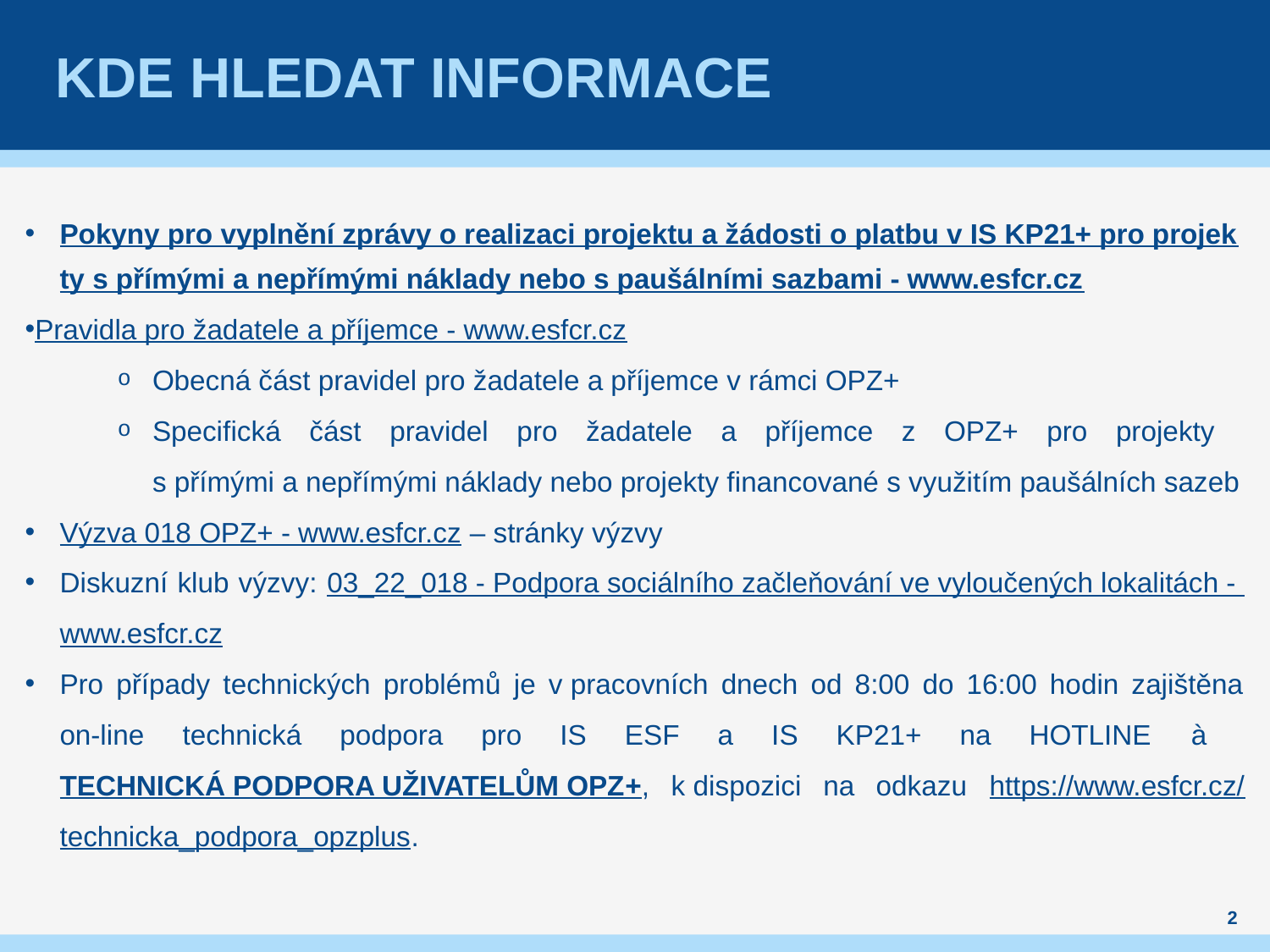

# Kde hledat informace
Pokyny pro vyplnění zprávy o realizaci projektu a žádosti o platbu v IS KP21+ pro projekty s přímými a nepřímými náklady nebo s paušálními sazbami - www.esfcr.cz
Pravidla pro žadatele a příjemce - www.esfcr.cz
Obecná část pravidel pro žadatele a příjemce v rámci OPZ+
Specifická část pravidel pro žadatele a příjemce z OPZ+ pro projekty
s přímými a nepřímými náklady nebo projekty financované s využitím paušálních sazeb
Výzva 018 OPZ+ - www.esfcr.cz – stránky výzvy
Diskuzní klub výzvy: 03_22_018 - Podpora sociálního začleňování ve vyloučených lokalitách - www.esfcr.cz
Pro případy technických problémů je v pracovních dnech od 8:00 do 16:00 hodin zajištěna
on-line technická podpora pro IS ESF a IS KP21+ na HOTLINE à  TECHNICKÁ PODPORA UŽIVATELŮM OPZ+, k dispozici na odkazu https://www.esfcr.cz/technicka_podpora_opzplus.
2